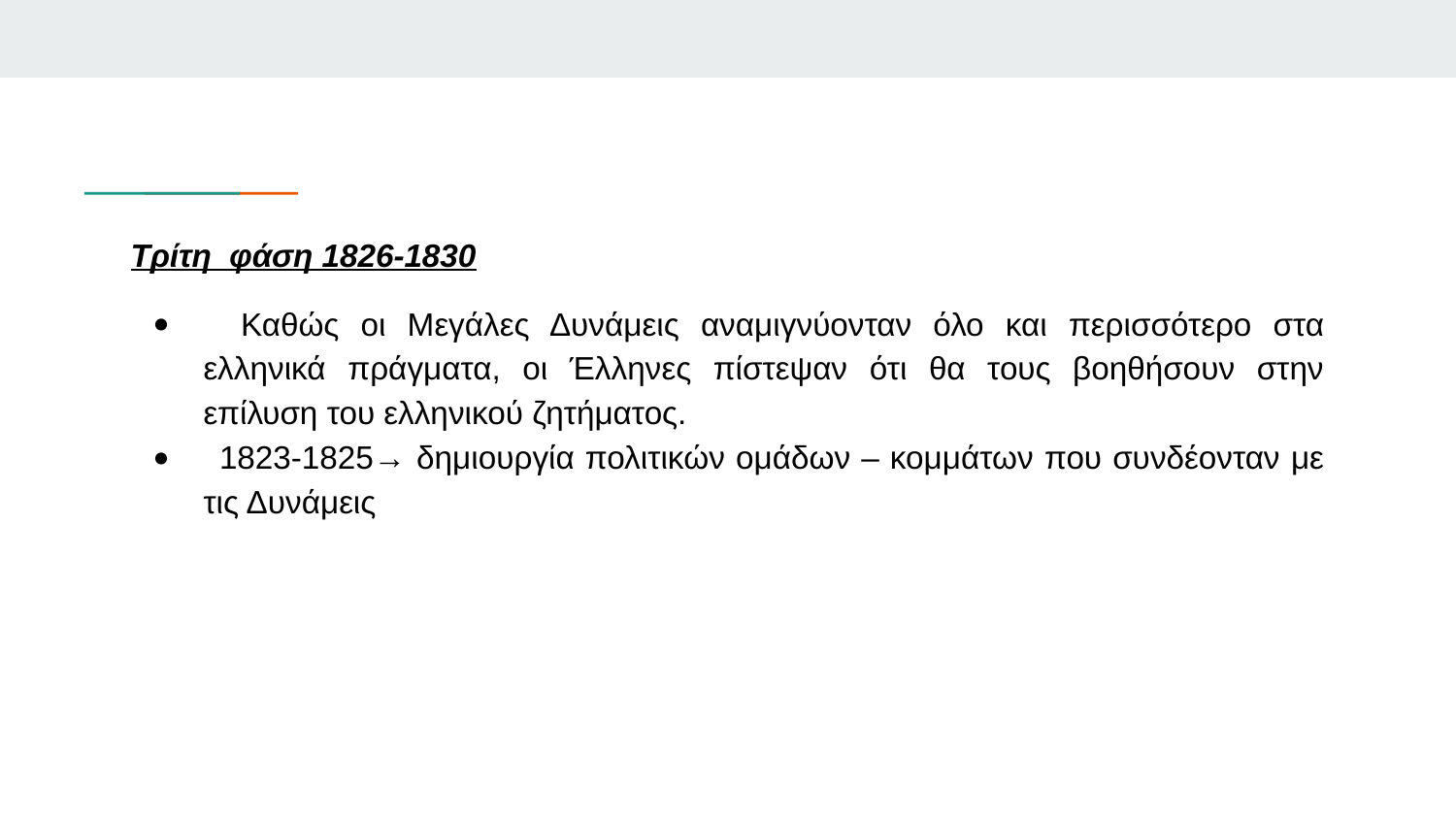

Τρίτη  φάση 1826-1830
  Καθώς οι Μεγάλες Δυνάμεις αναμιγνύονταν όλο και περισσότερο στα ελληνικά πράγματα, οι Έλληνες πίστεψαν ότι θα τους βοηθήσουν στην επίλυση του ελληνικού ζητήματος.
  1823-1825→ δημιουργία πολιτικών ομάδων – κομμάτων που συνδέονταν με τις Δυνάμεις